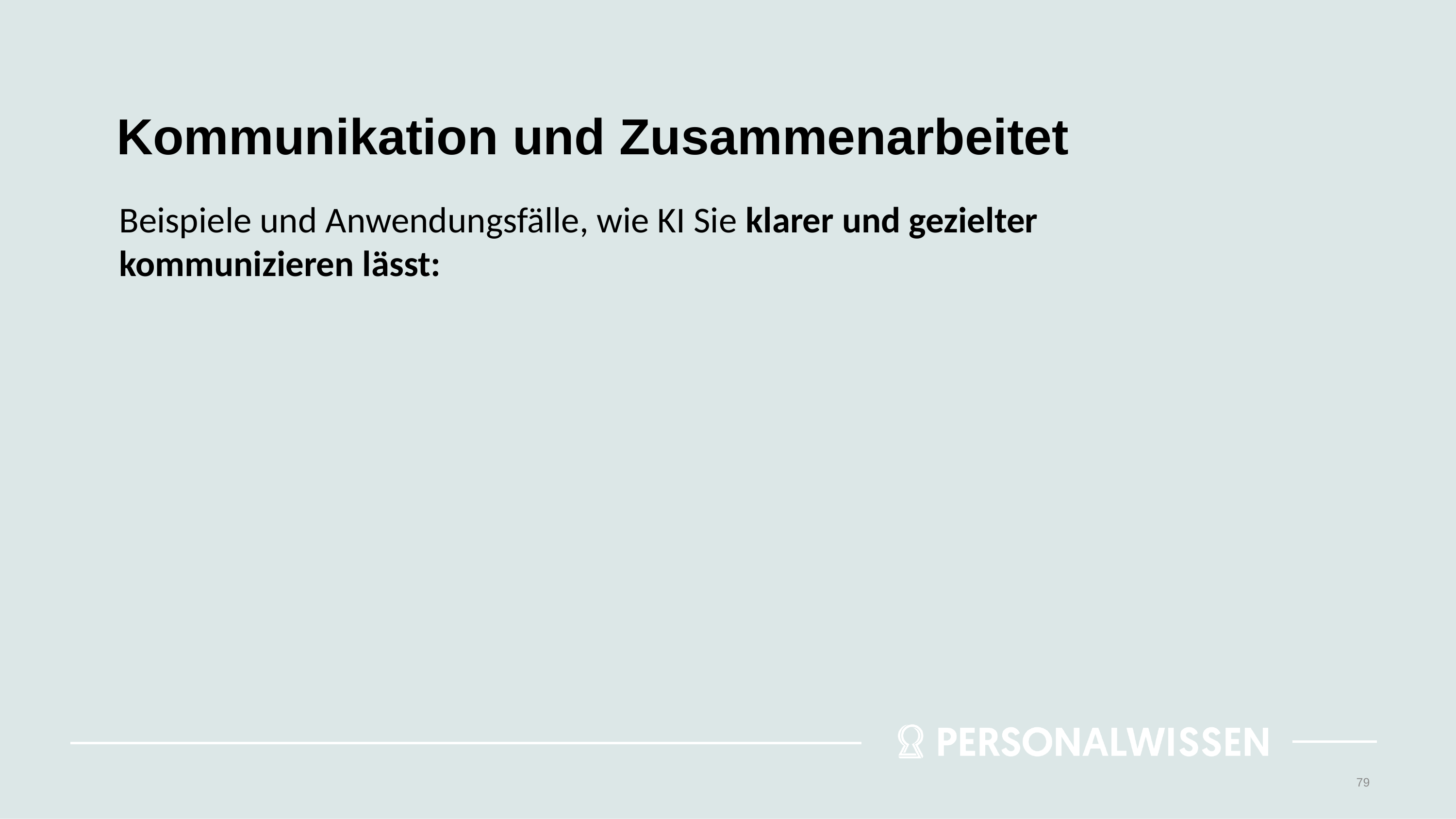

# Kommunikation und Zusammenarbeitet
Beispiele und Anwendungsfälle, wie KI Sie klarer und gezielter kommunizieren lässt:

79